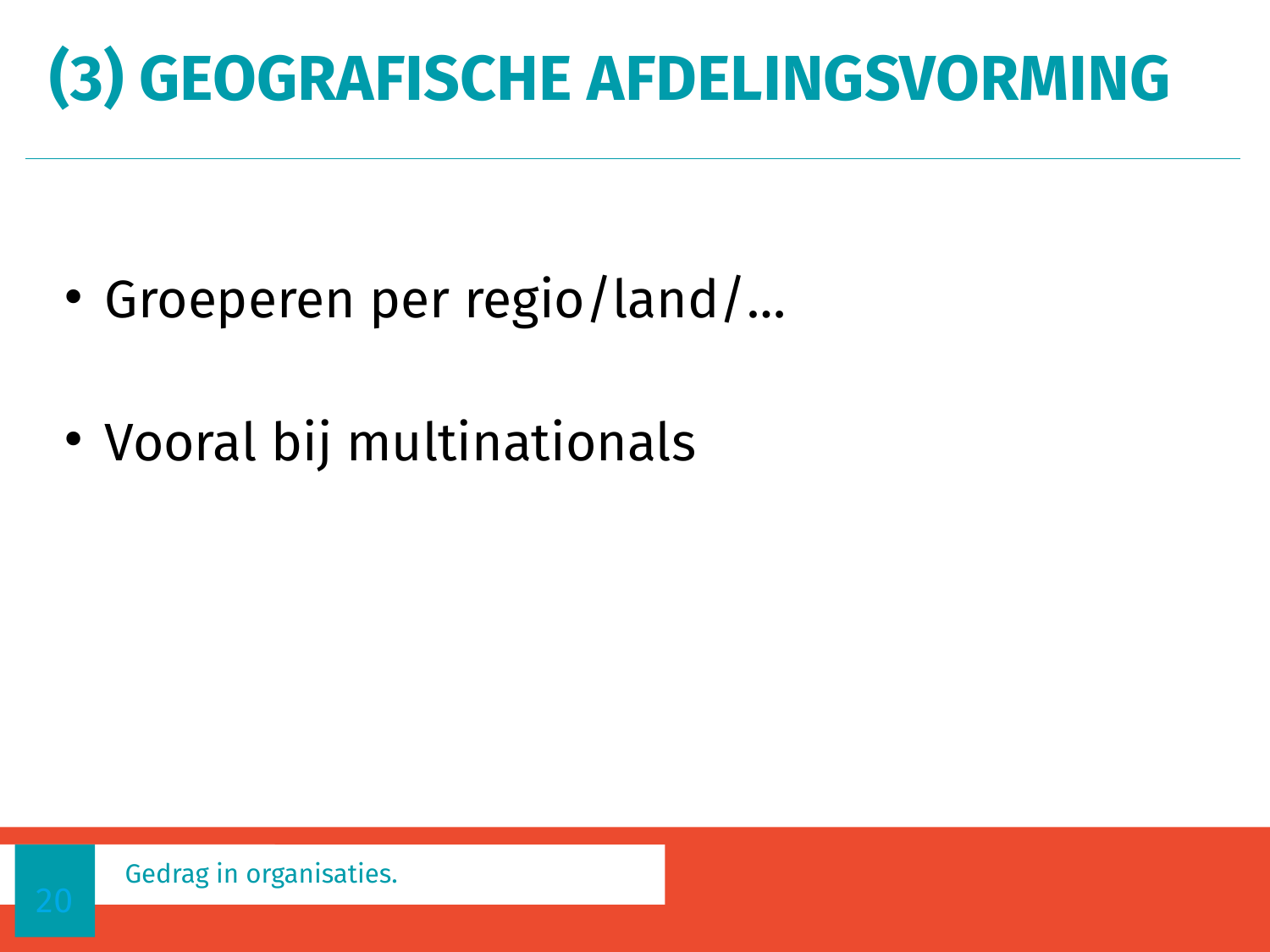

# (3) Geografische afdelingsvorming

Groeperen per regio/land/…

Vooral bij multinationals
20
Gedrag in organisaties.